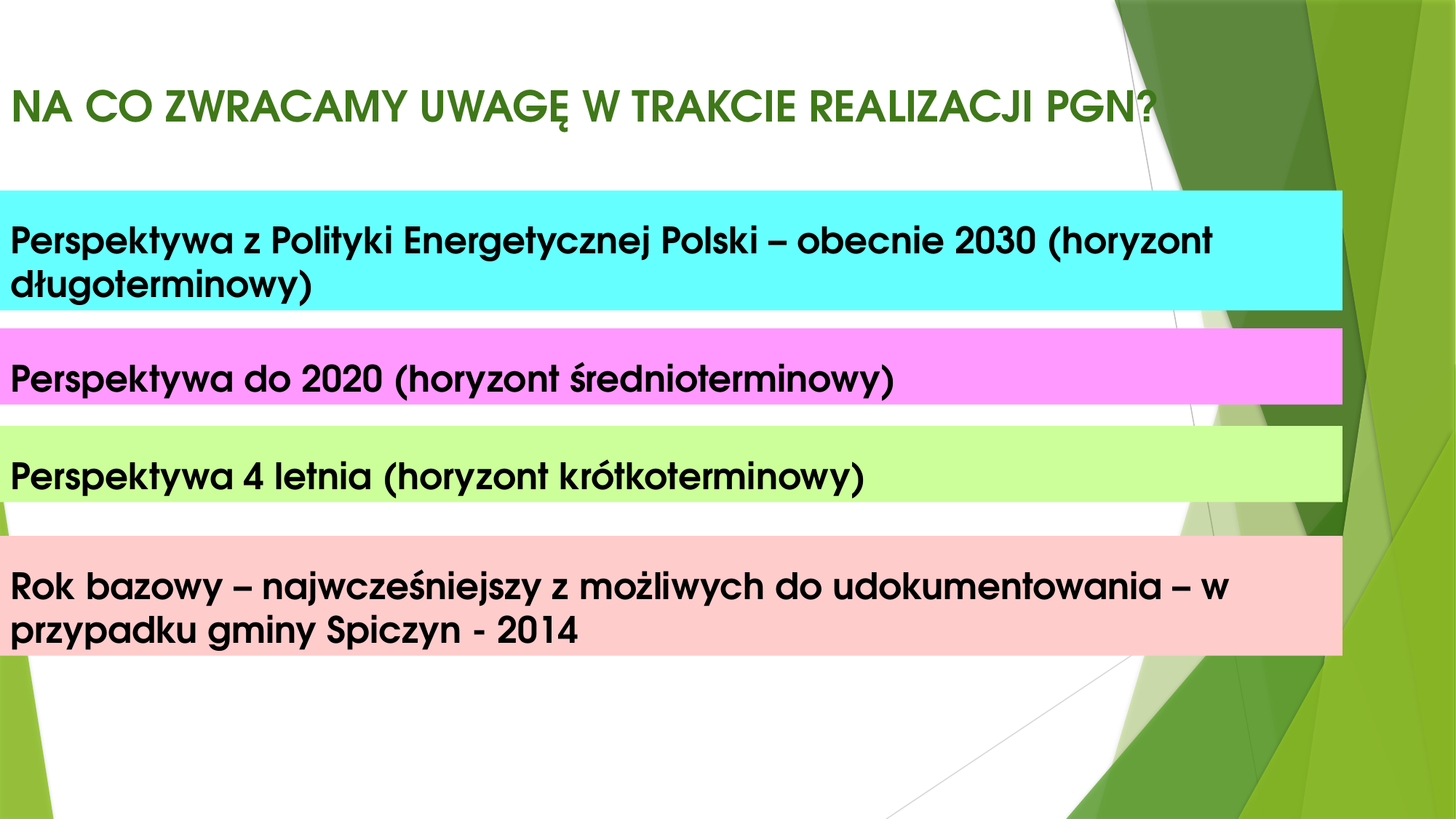

# Na co zwracamy uwagę w trakcie realizacji PGN?

Perspektywa z Polityki Energetycznej Polski – obecnie 2030 (horyzont długoterminowy)

Perspektywa do 2020 (horyzont średnioterminowy)

Perspektywa 4 letnia (horyzont krótkoterminowy)

Rok bazowy – najwcześniejszy z możliwych do udokumentowania – w przypadku gminy Spiczyn - 2014